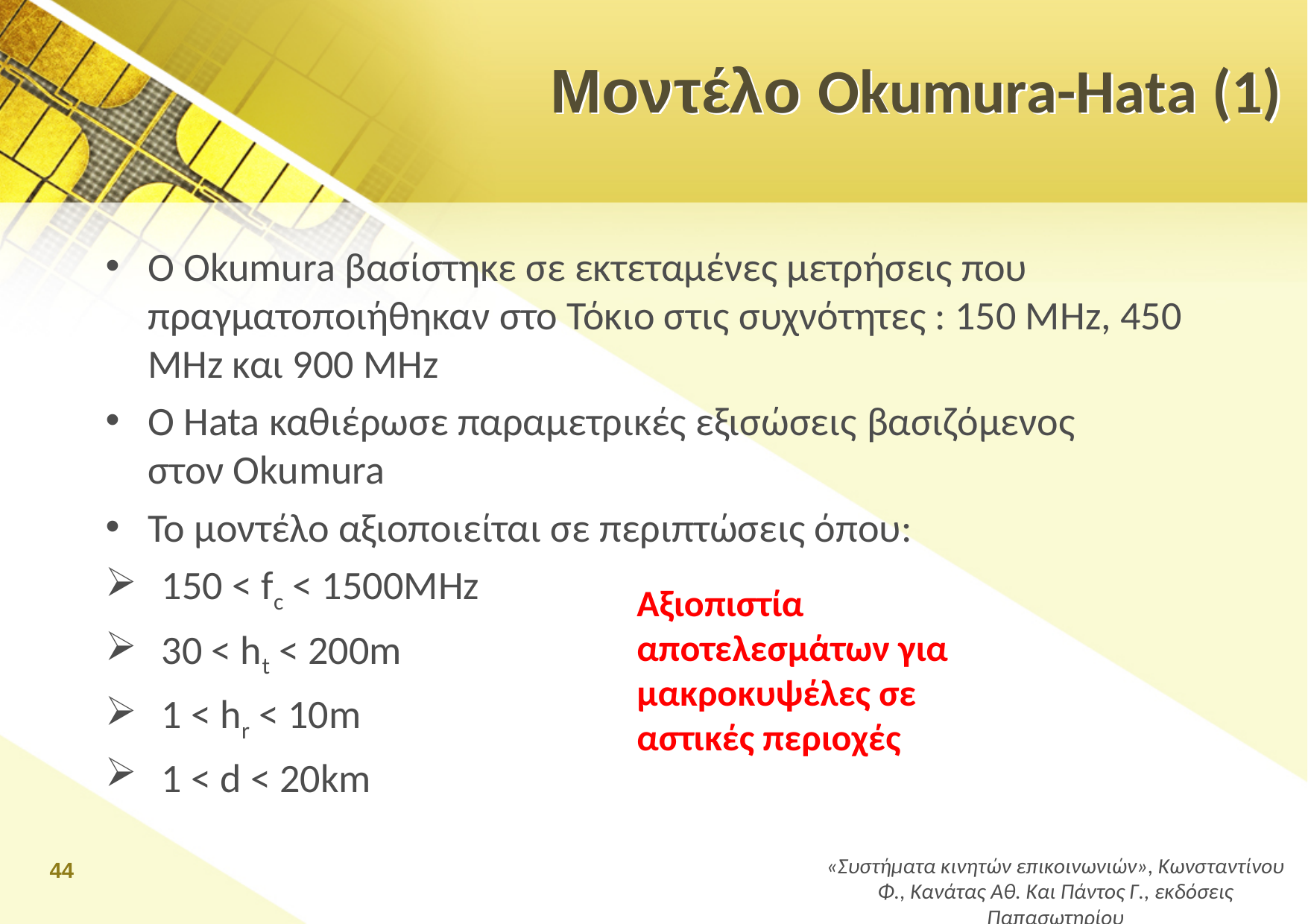

# Μοντέλο Okumura-Hata (1)
Ο Okumura βασίστηκε σε εκτεταμένες μετρήσεις που πραγματοποιήθηκαν στο Τόκιο στις συχνότητες : 150 MHz, 450 MHz και 900 MHz
Ο Hata καθιέρωσε παραμετρικές εξισώσεις βασιζόμενος στον Okumura
Το μοντέλο αξιοποιείται σε περιπτώσεις όπου:
150 < fc < 1500MHz
30 < ht < 200m
1 < hr < 10m
1 < d < 20km
Αξιοπιστία αποτελεσμάτων για μακροκυψέλες σε αστικές περιοχές
44
«Συστήματα κινητών επικοινωνιών», Κωνσταντίνου Φ., Κανάτας Αθ. Και Πάντος Γ., εκδόσεις Παπασωτηρίου